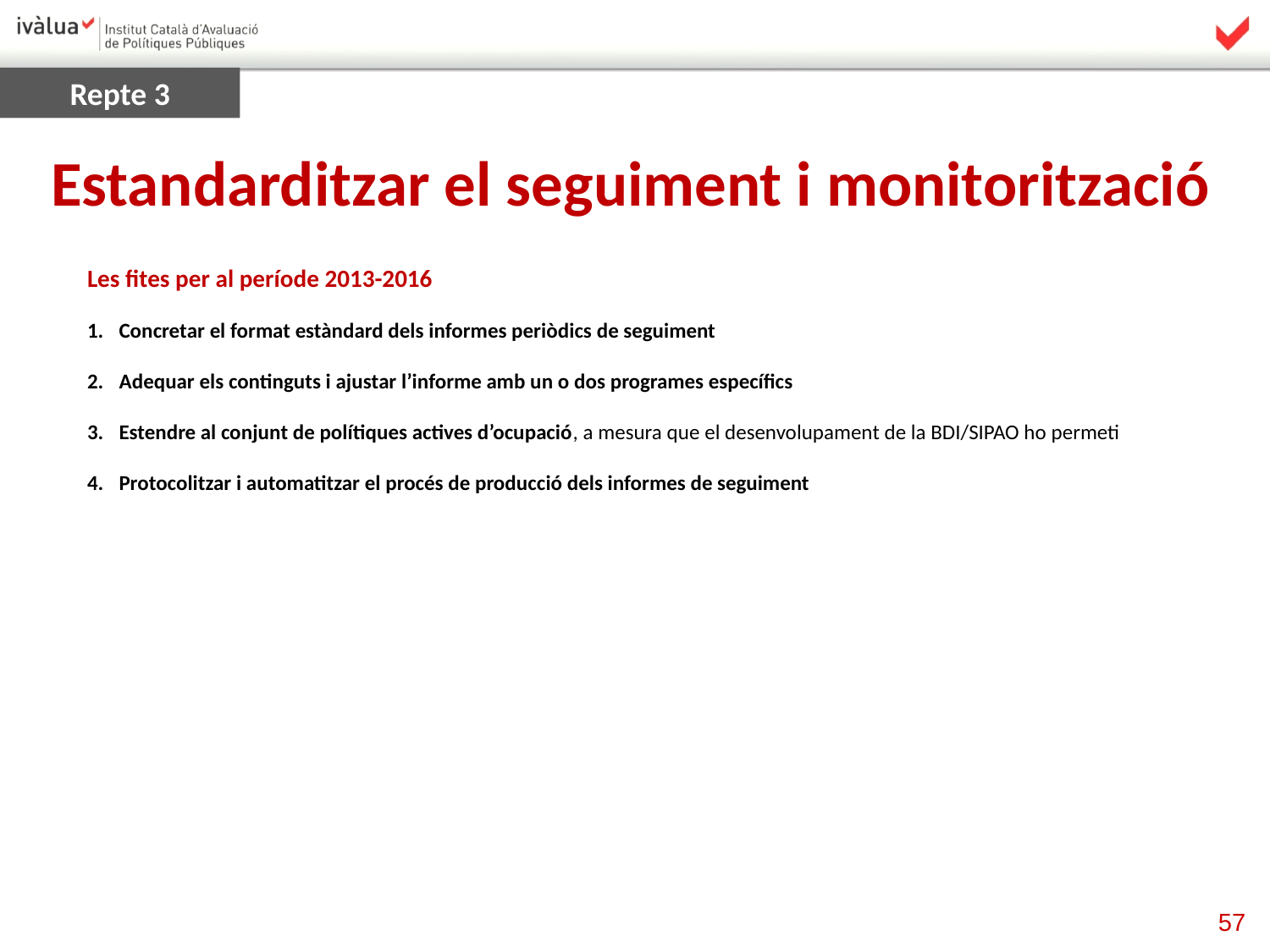

Repte 3
Estandarditzar el seguiment i monitorització

Les fites per al període 2013-2016

Concretar el format estàndard dels informes periòdics de seguiment

Adequar els continguts i ajustar l’informe amb un o dos programes específics

Estendre al conjunt de polítiques actives d’ocupació, a mesura que el desenvolupament de la BDI/SIPAO ho permeti

Protocolitzar i automatitzar el procés de producció dels informes de seguiment